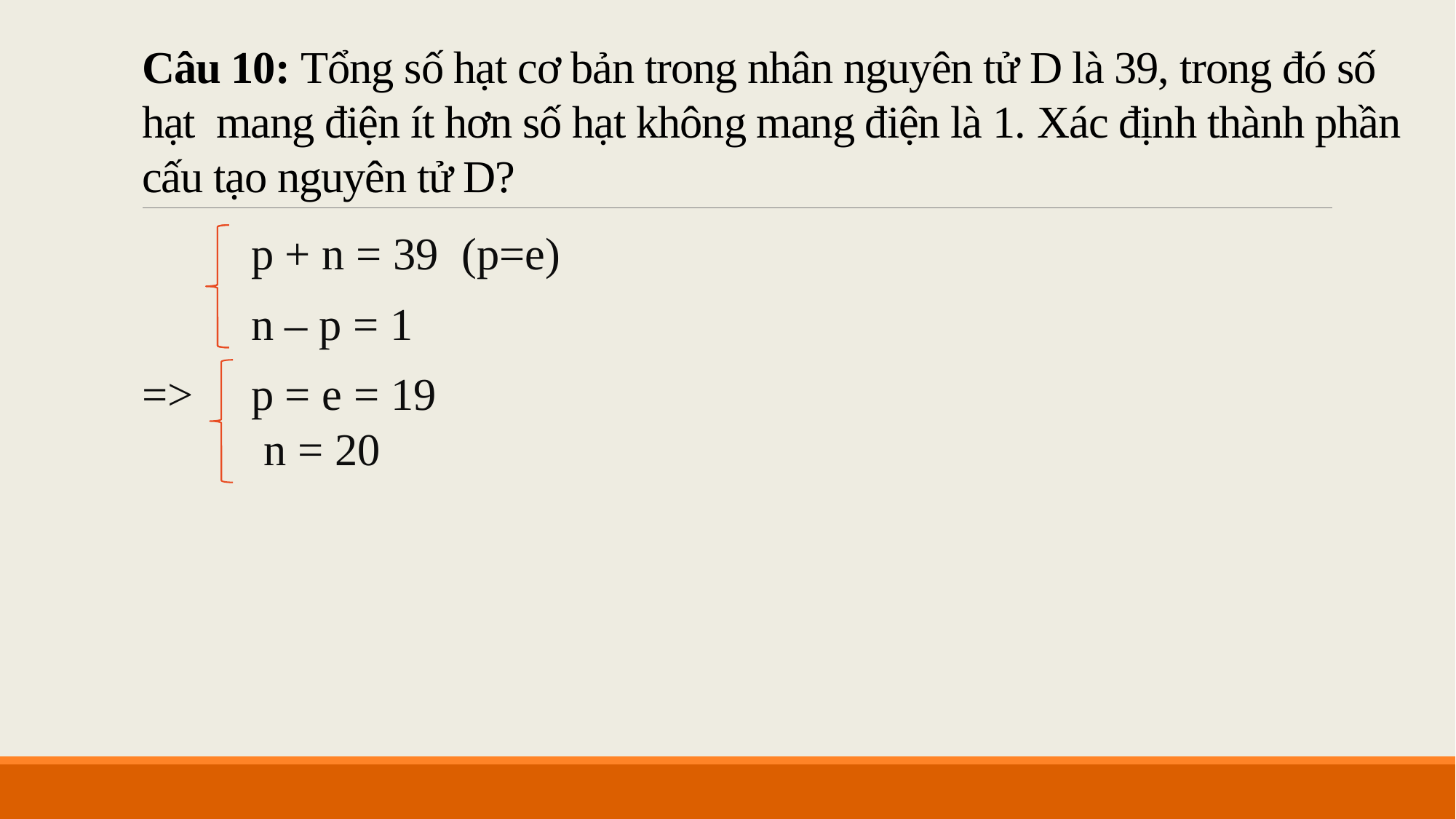

# Câu 10: Tổng số hạt cơ bản trong nhân nguyên tử D là 39, trong đó số hạt  mang điện ít hơn số hạt không mang điện là 1. Xác định thành phần cấu tạo nguyên tử D?
 	p + n = 39  (p=e)
 	n – p = 1
=> 	p = e = 19
 	n = 20